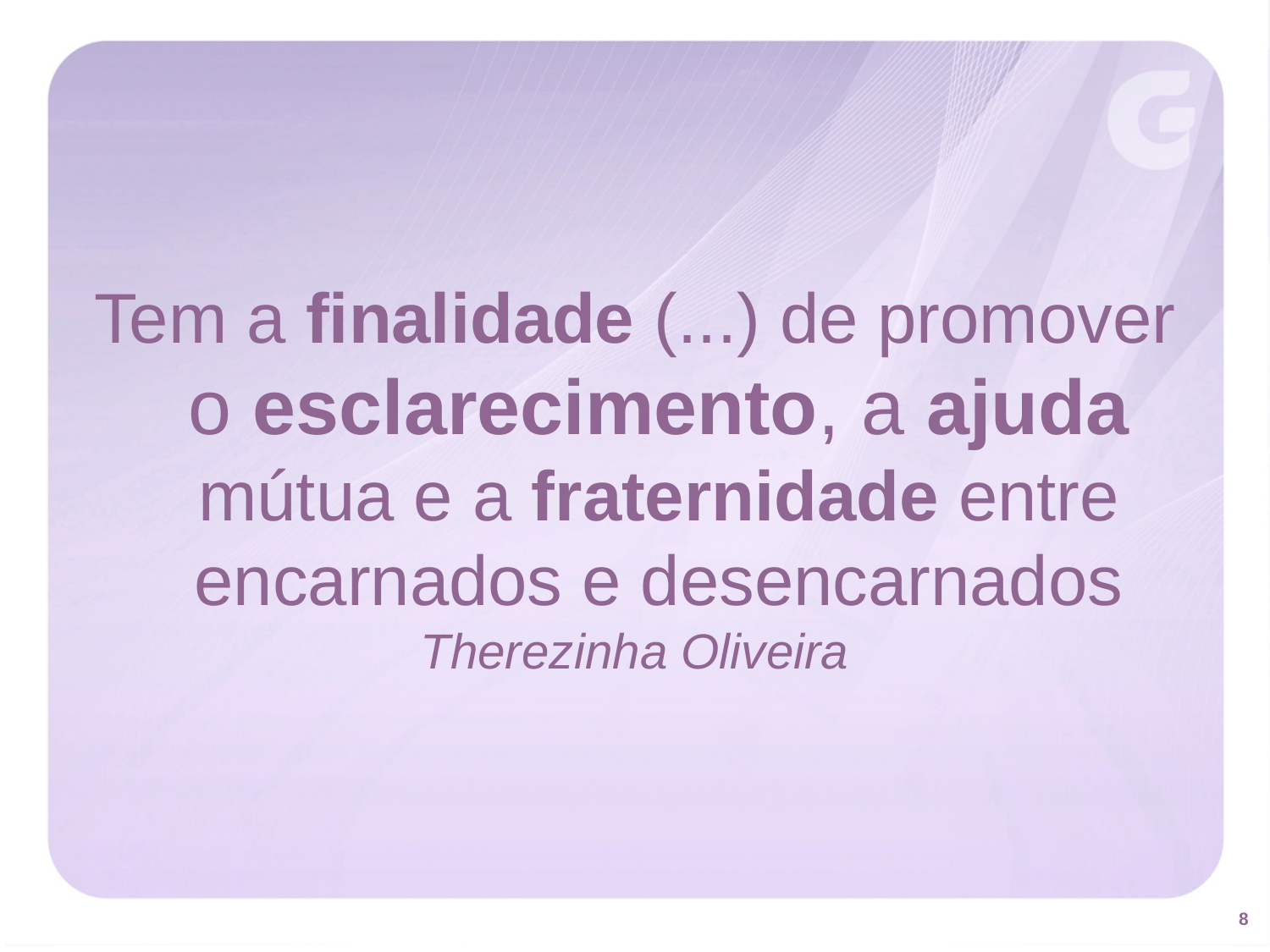

Tem a finalidade (...) de promover o esclarecimento, a ajuda mútua e a fraternidade entre encarnados e desencarnados
Therezinha Oliveira
8